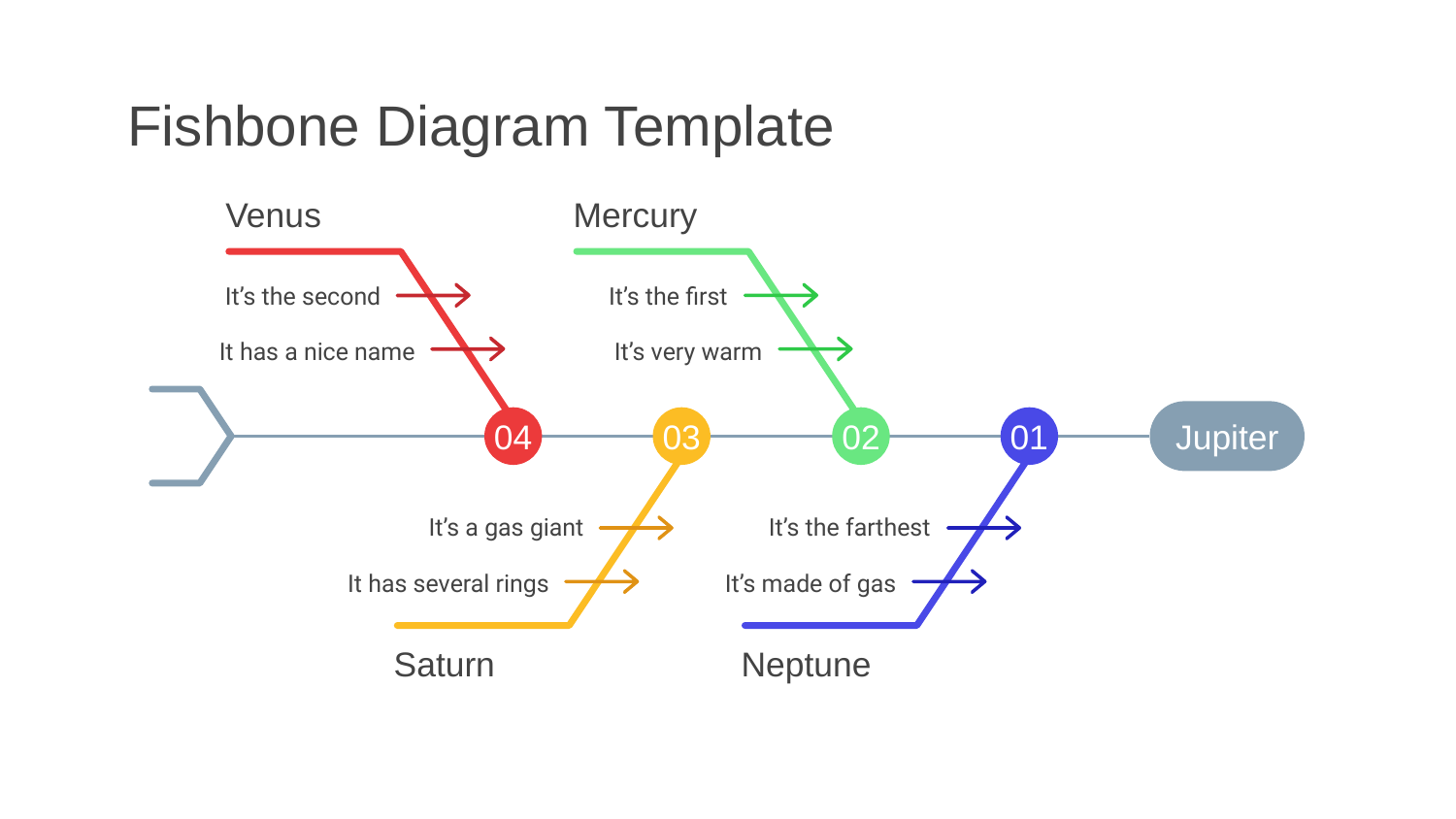

# Fishbone Diagram Template
Venus

It’s the second

It has a nice name

04
Mercury

It’s the first

It’s very warm

02

Jupiter

03

It’s a gas giant

It has several rings

Saturn
01

It’s the farthest

It’s made of gas

Neptune